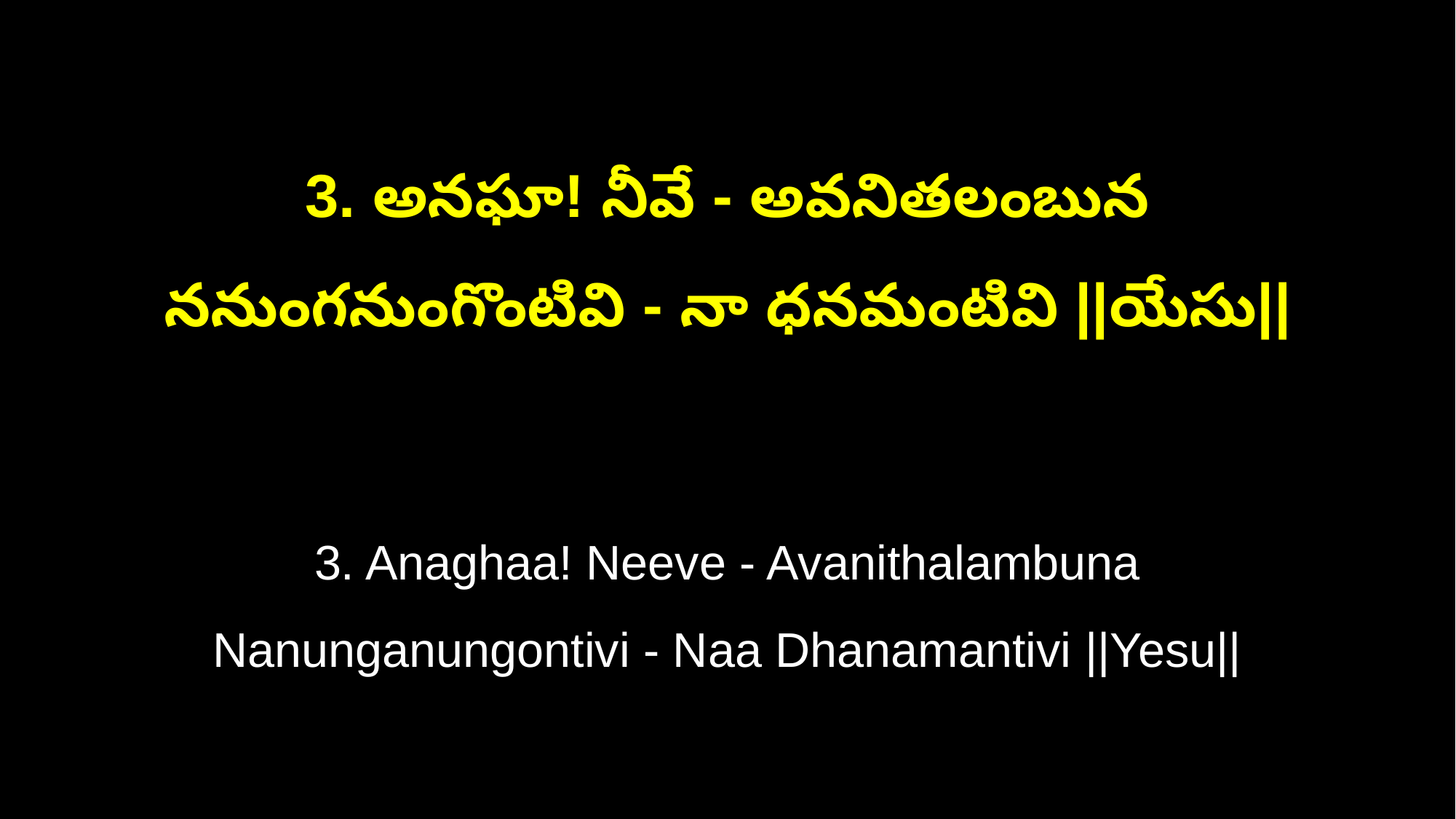

3. అనఘా! నీవే - అవనితలంబున
ననుంగనుంగొంటివి - నా ధనమంటివి ||యేసు||
3. Anaghaa! Neeve - Avanithalambuna
Nanunganungontivi - Naa Dhanamantivi ||Yesu||